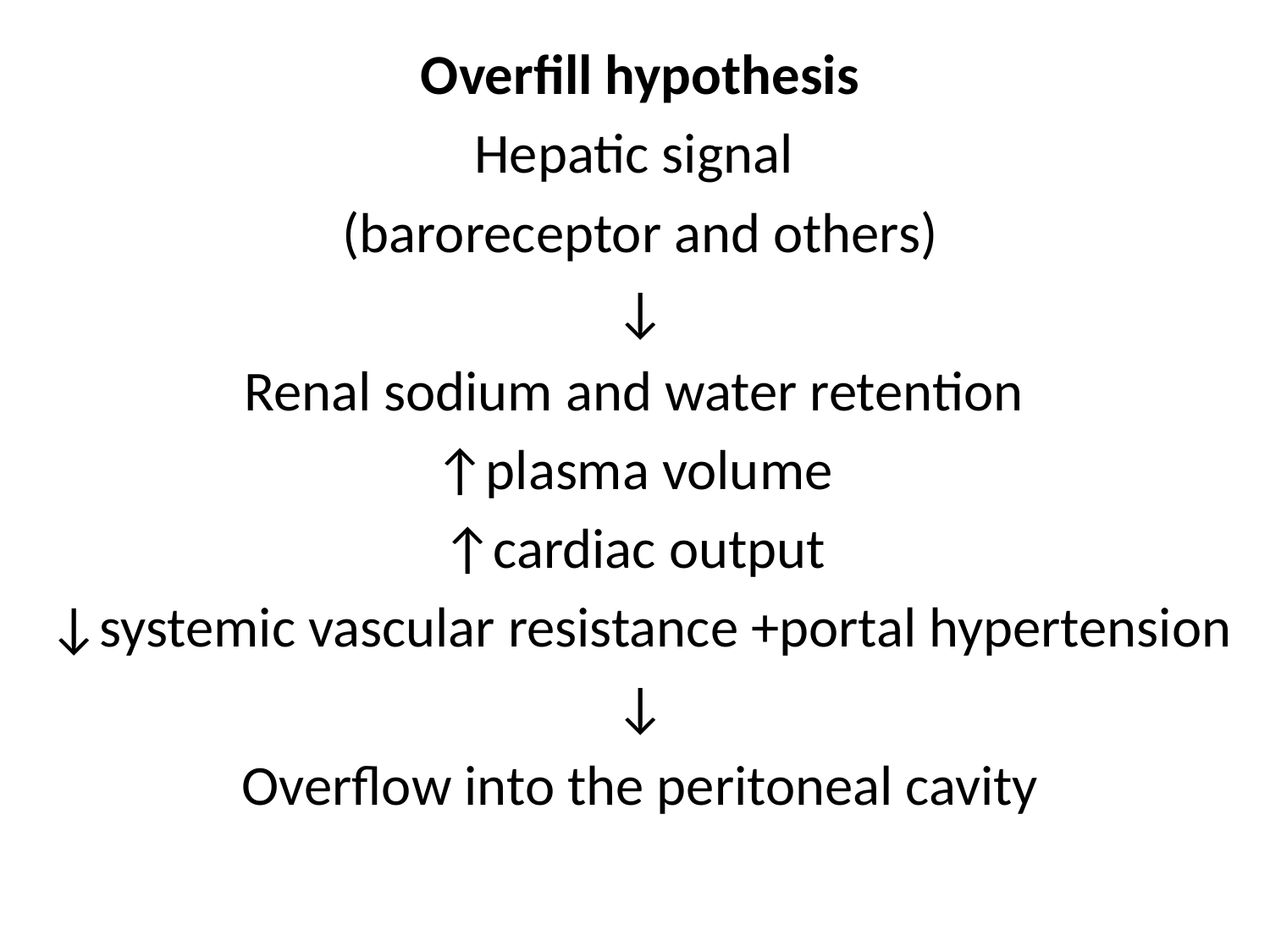

Overfill hypothesis
Hepatic signal
(baroreceptor and others)
↓
Renal sodium and water retention
↑plasma volume
↑cardiac output
↓systemic vascular resistance +portal hypertension
↓
Overflow into the peritoneal cavity